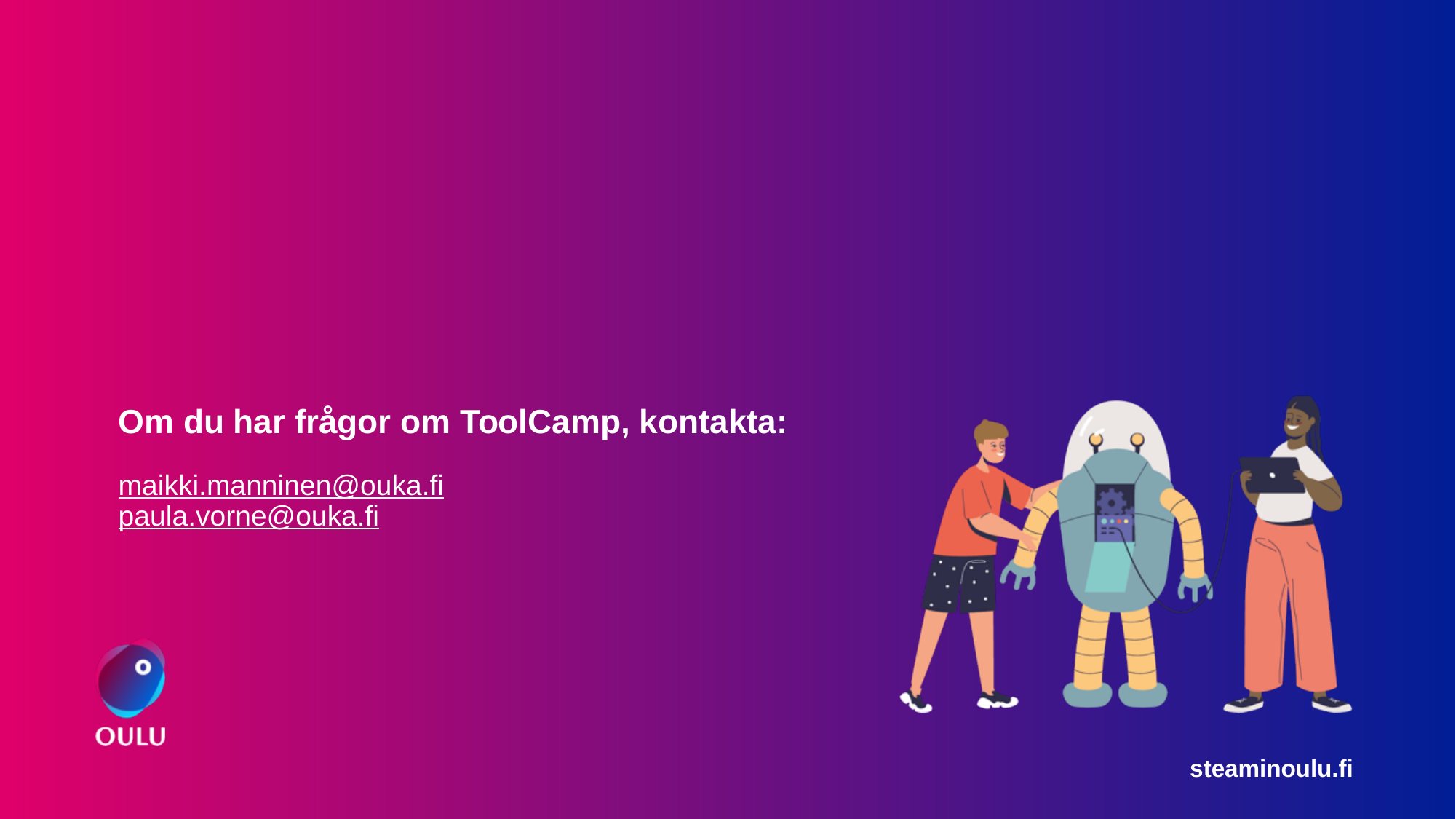

# Om du har frågor om ToolCamp, kontakta: maikki.manninen@ouka.fi paula.vorne@ouka.fi
steaminoulu.fi